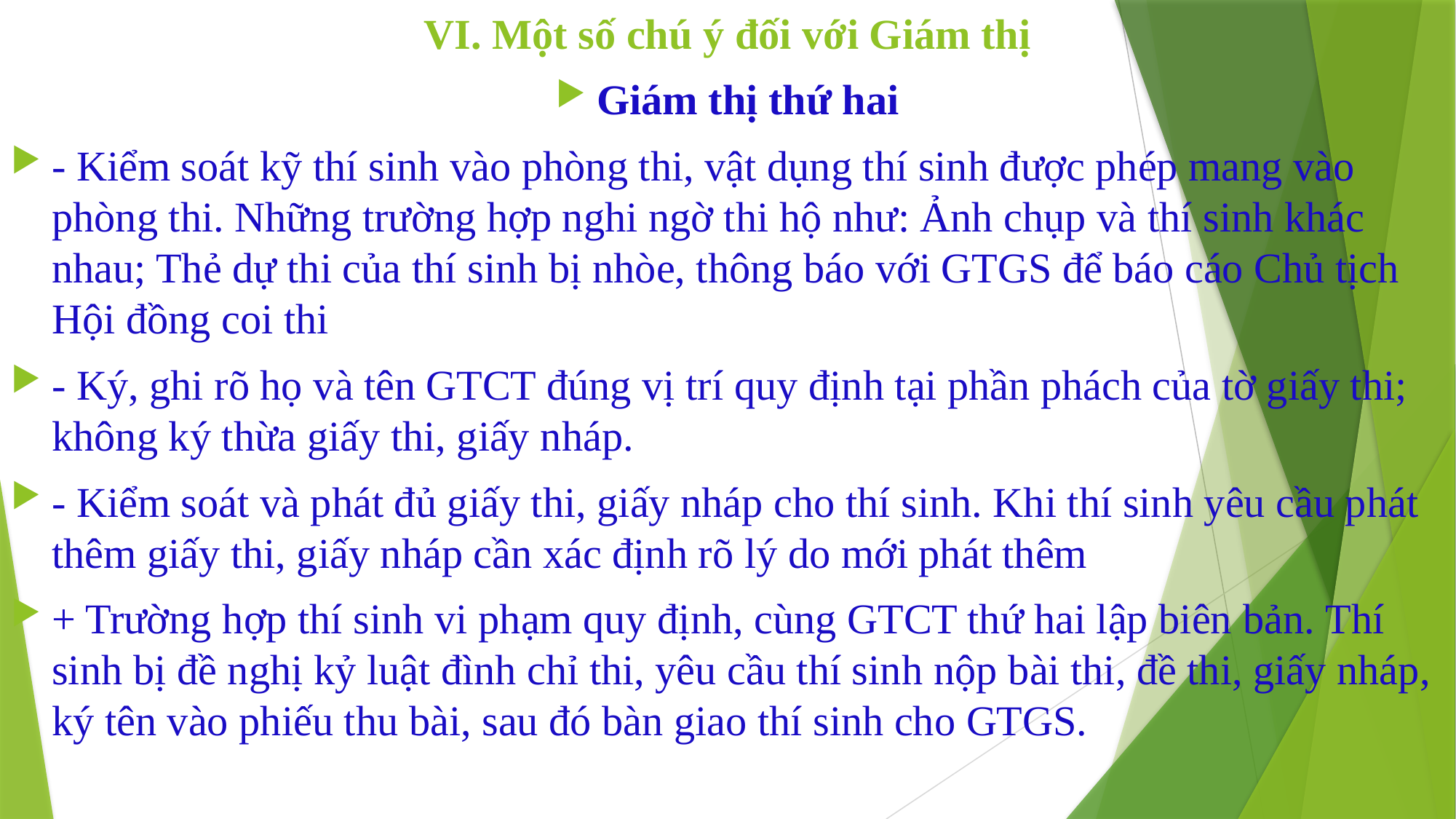

# VI. Một số chú ý đối với Giám thị
Giám thị thứ hai
- Kiểm soát kỹ thí sinh vào phòng thi, vật dụng thí sinh được phép mang vào phòng thi. Những trường hợp nghi ngờ thi hộ như: Ảnh chụp và thí sinh khác nhau; Thẻ dự thi của thí sinh bị nhòe, thông báo với GTGS để báo cáo Chủ tịch Hội đồng coi thi
- Ký, ghi rõ họ và tên GTCT đúng vị trí quy định tại phần phách của tờ giấy thi; không ký thừa giấy thi, giấy nháp.
- Kiểm soát và phát đủ giấy thi, giấy nháp cho thí sinh. Khi thí sinh yêu cầu phát thêm giấy thi, giấy nháp cần xác định rõ lý do mới phát thêm
+ Trường hợp thí sinh vi phạm quy định, cùng GTCT thứ hai lập biên bản. Thí sinh bị đề nghị kỷ luật đình chỉ thi, yêu cầu thí sinh nộp bài thi, đề thi, giấy nháp, ký tên vào phiếu thu bài, sau đó bàn giao thí sinh cho GTGS.